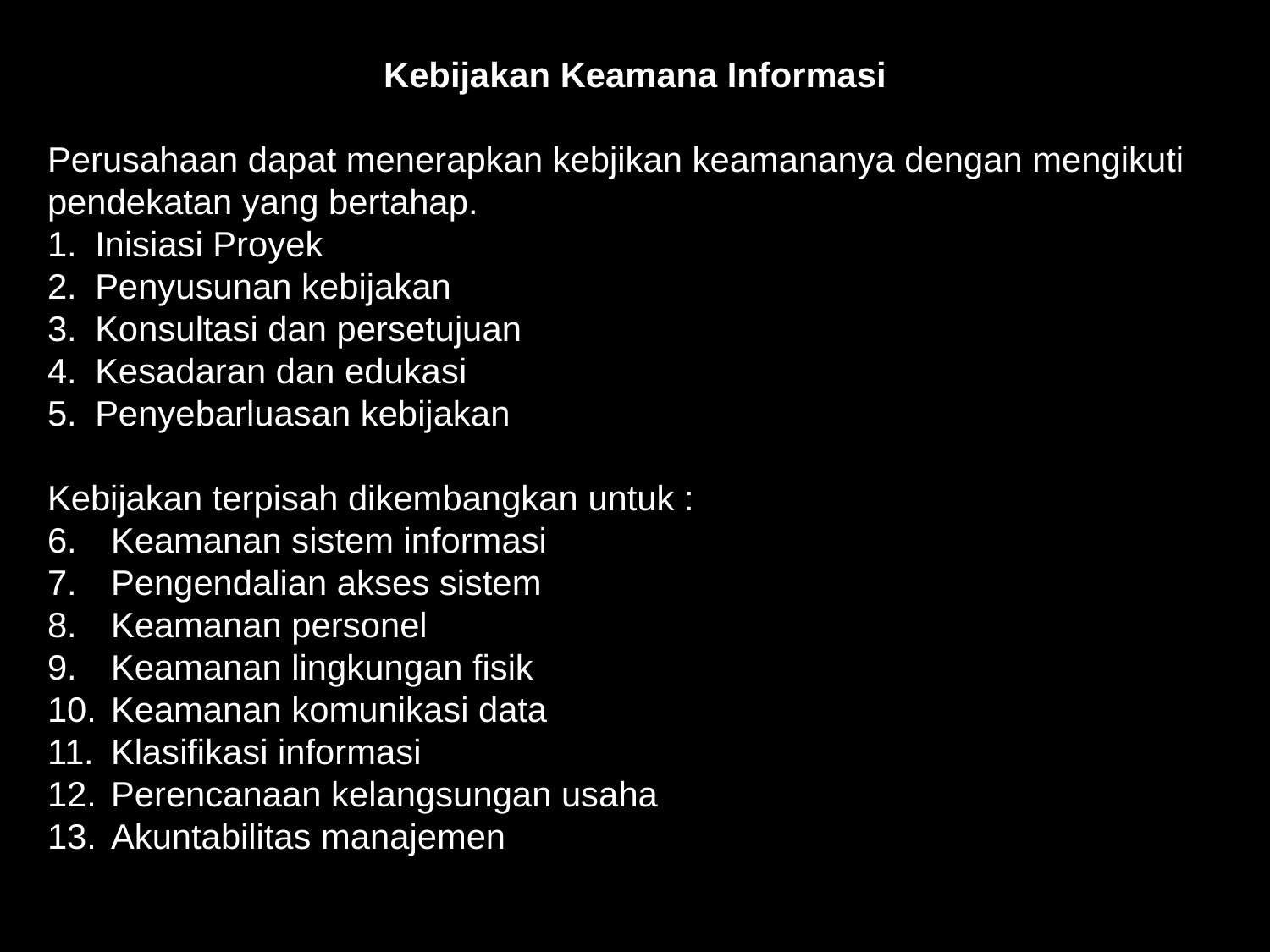

Kebijakan Keamana Informasi

Perusahaan dapat menerapkan kebjikan keamananya dengan mengikuti pendekatan yang bertahap.
Inisiasi Proyek
Penyusunan kebijakan
Konsultasi dan persetujuan
Kesadaran dan edukasi
Penyebarluasan kebijakan

Kebijakan terpisah dikembangkan untuk :
Keamanan sistem informasi
Pengendalian akses sistem
Keamanan personel
Keamanan lingkungan fisik
Keamanan komunikasi data
Klasifikasi informasi
Perencanaan kelangsungan usaha
Akuntabilitas manajemen